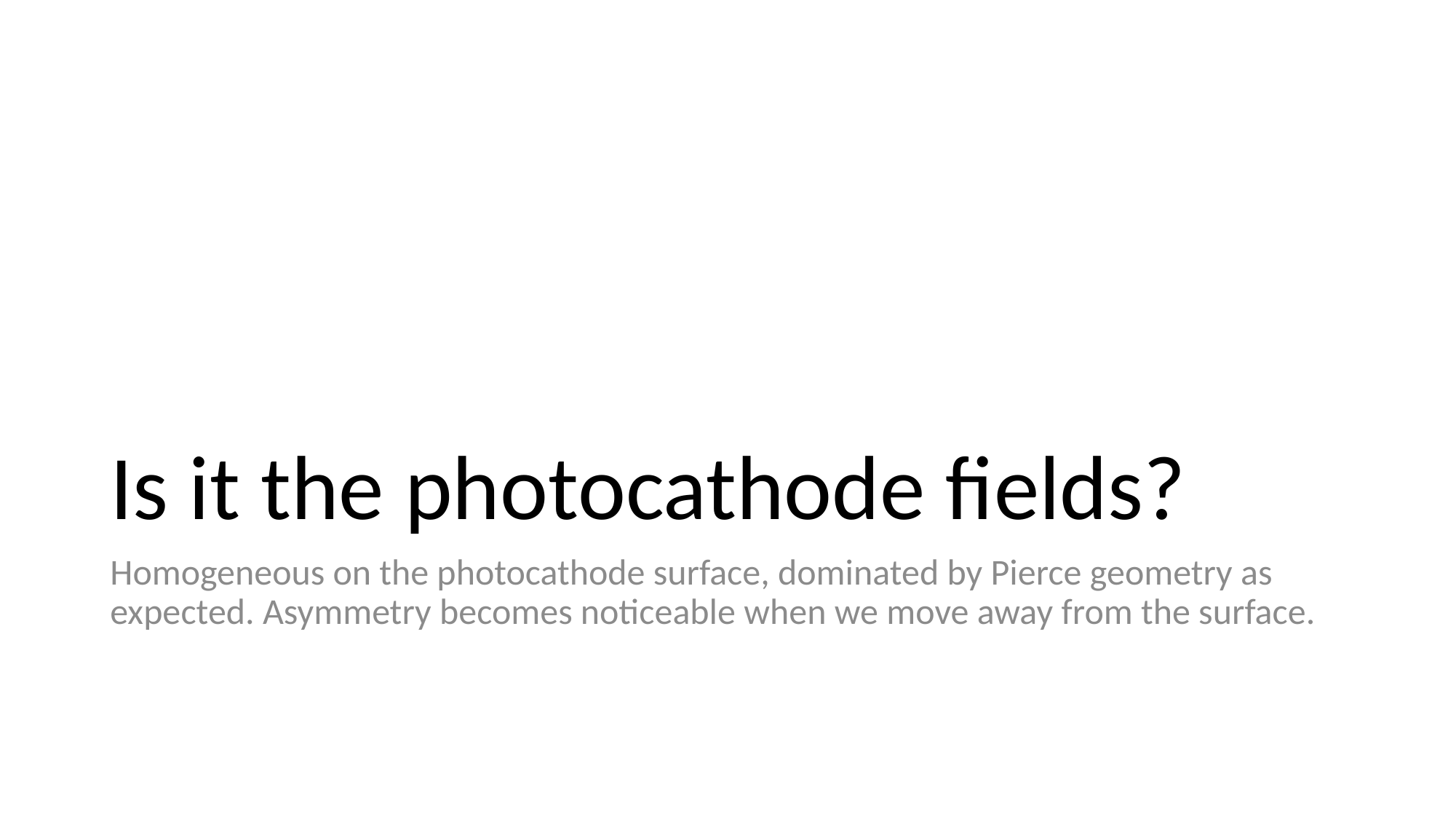

# Is it the photocathode fields?
Homogeneous on the photocathode surface, dominated by Pierce geometry as expected. Asymmetry becomes noticeable when we move away from the surface.